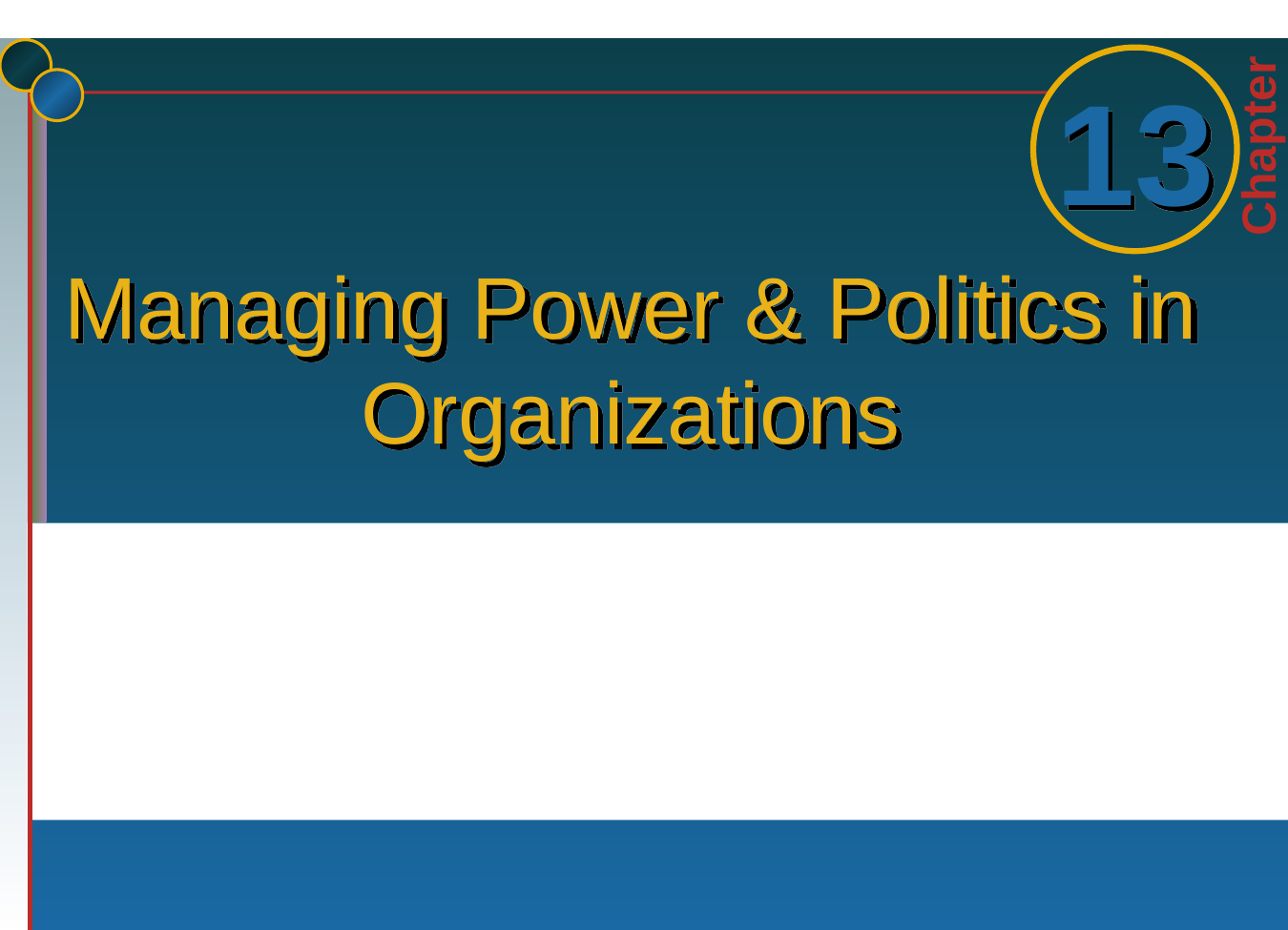

# Managing Power & Politics in Organizations